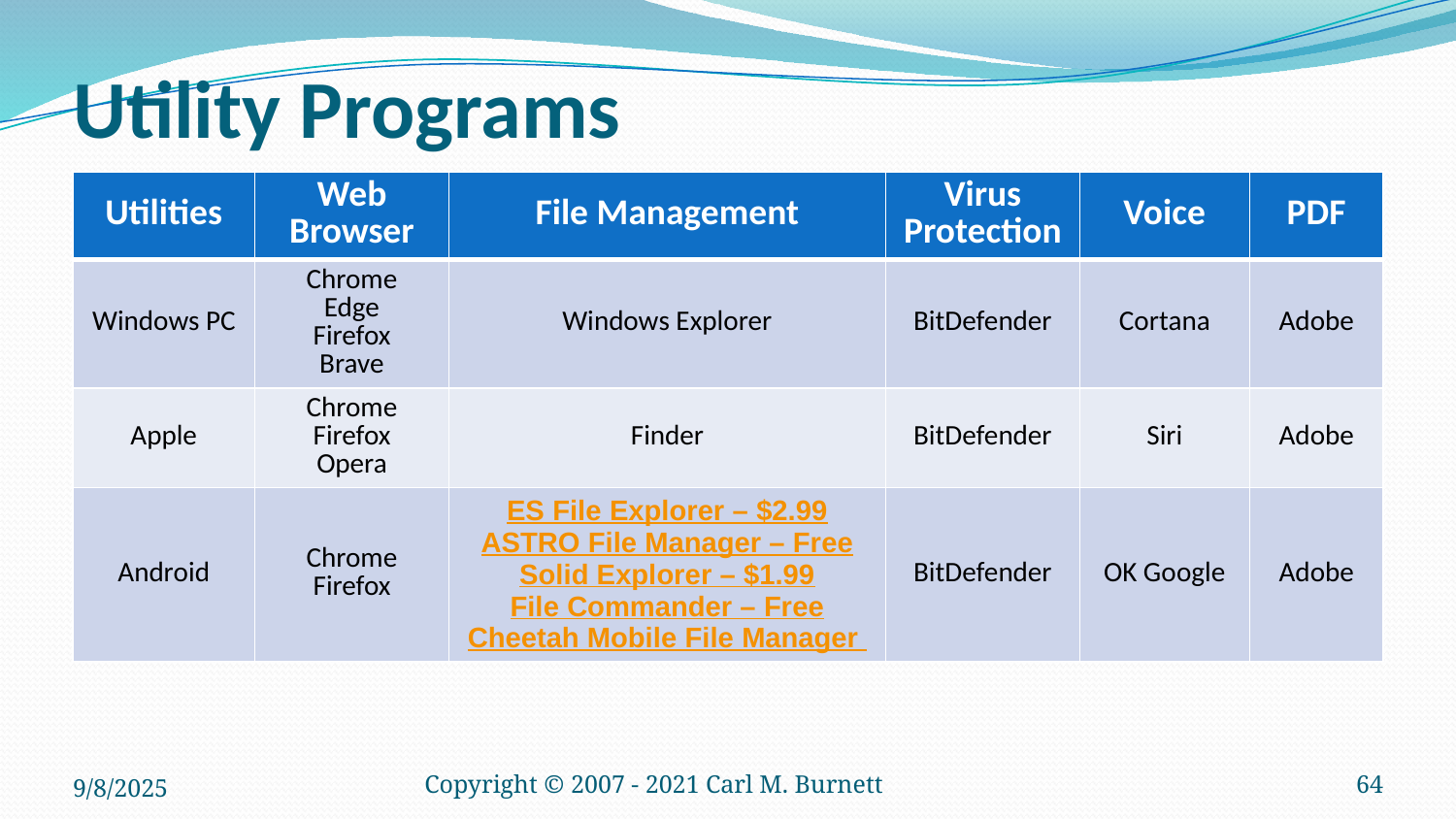

# Utility Programs
| Utilities | Web Browser | File Management | Virus Protection | Voice | PDF |
| --- | --- | --- | --- | --- | --- |
| Windows PC | Chrome Edge Firefox Brave | Windows Explorer | BitDefender | Cortana | Adobe |
| Apple | Chrome Firefox Opera | Finder | BitDefender | Siri | Adobe |
| Android | Chrome Firefox | ES File Explorer – $2.99 ASTRO File Manager – Free Solid Explorer – $1.99 File Commander – Free Cheetah Mobile File Manager | BitDefender | OK Google | Adobe |
9/8/2025
Copyright © 2007 - 2021 Carl M. Burnett
64